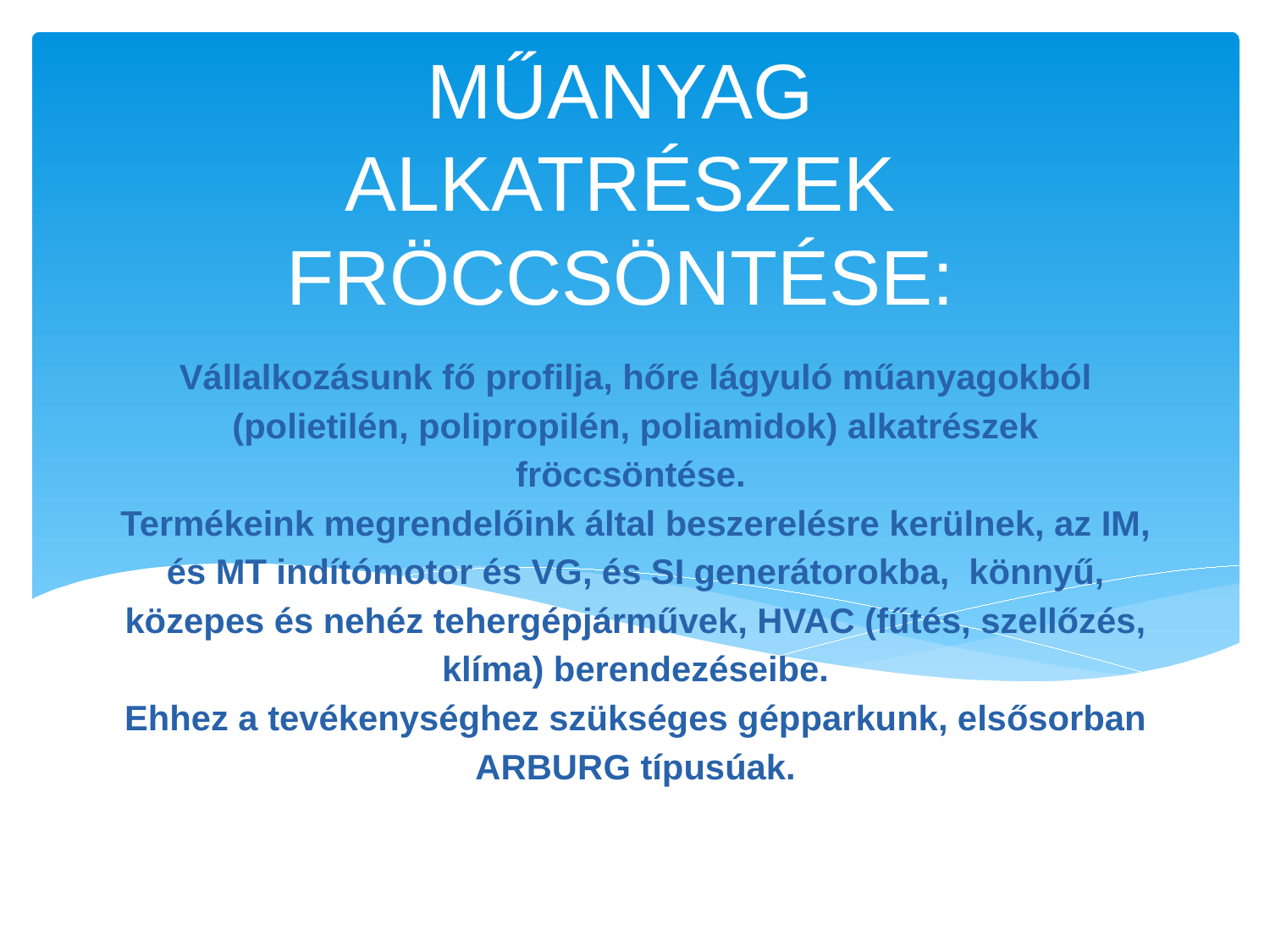

MŰANYAG ALKATRÉSZEK FRÖCCSÖNTÉSE:
# Vállalkozásunk fő profilja, hőre lágyuló műanyagokból (polietilén, polipropilén, poliamidok) alkatrészek fröccsöntése.  Termékeink megrendelőink által beszerelésre kerülnek, az IM, és MT indítómotor és VG, és SI generátorokba,  könnyű, közepes és nehéz tehergépjárművek, HVAC (fűtés, szellőzés, klíma) berendezéseibe. Ehhez a tevékenységhez szükséges gépparkunk, elsősorban ARBURG típusúak.